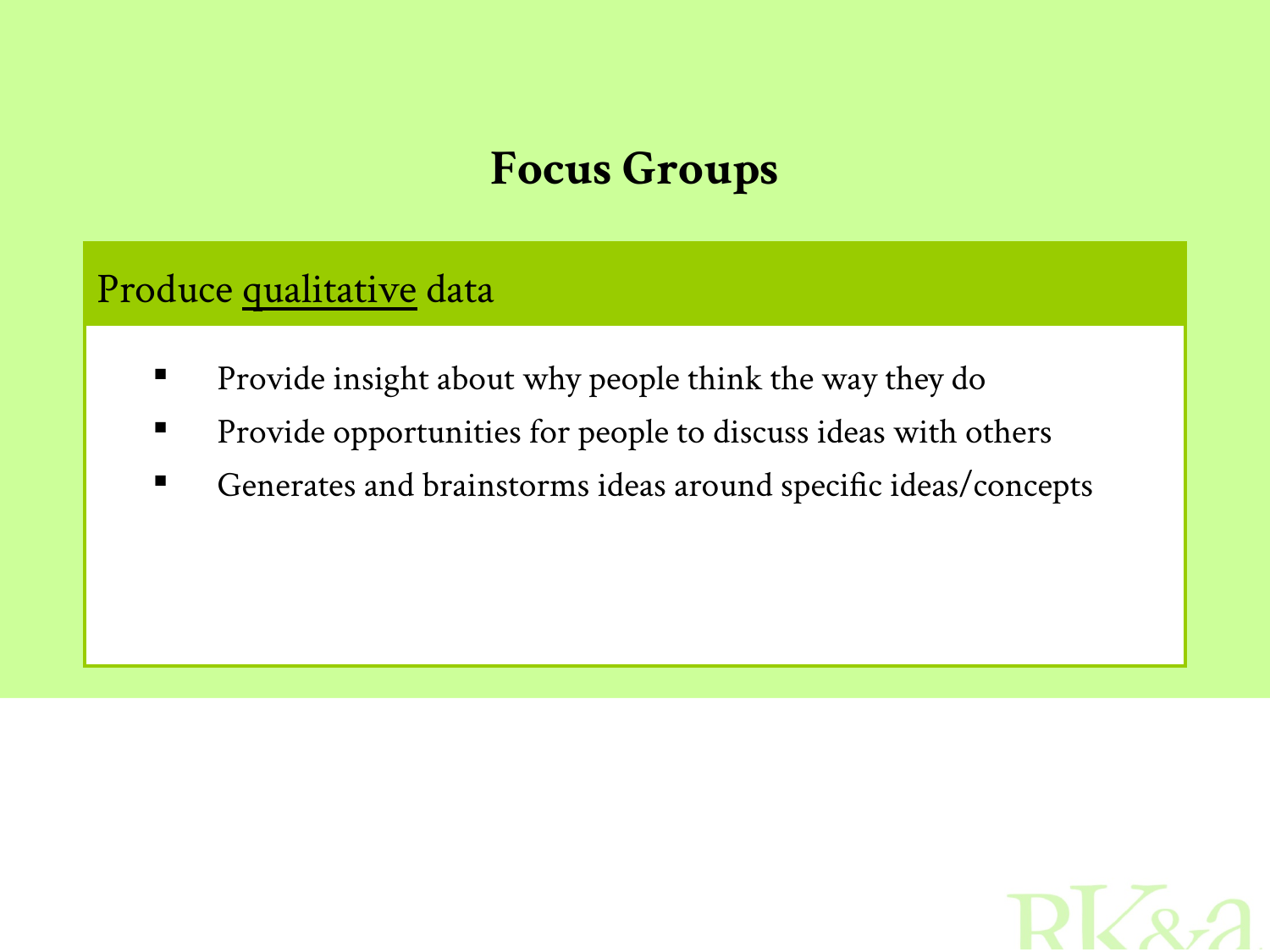

Focus Groups
| Produce qualitative data |
| --- |
| Provide insight about why people think the way they do Provide opportunities for people to discuss ideas with others Generates and brainstorms ideas around specific ideas/concepts |